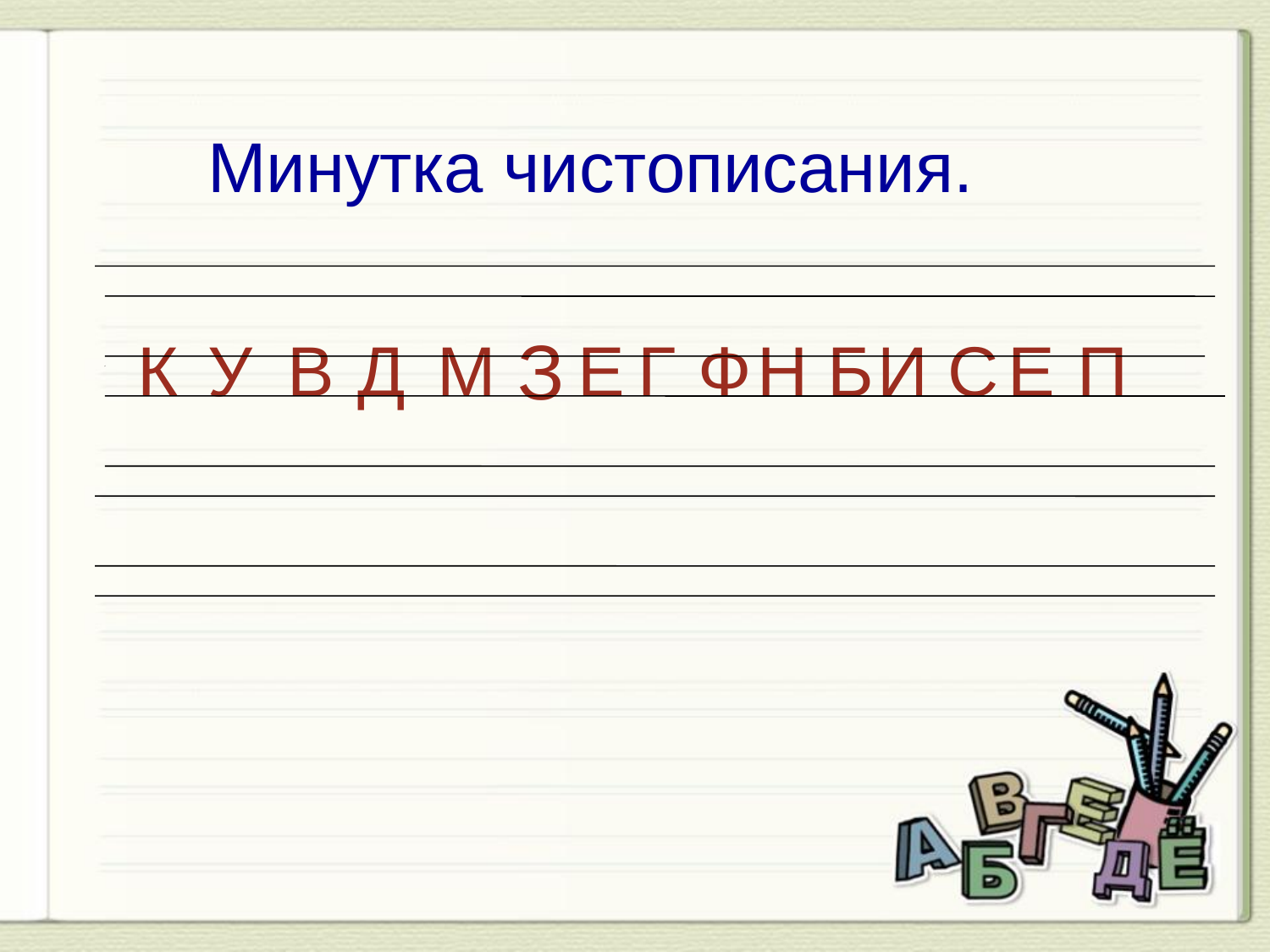

Минутка чистописания.

З
К
У
В
Д
М
Е
Г
Ф
Н
Б
И
С
Е
П